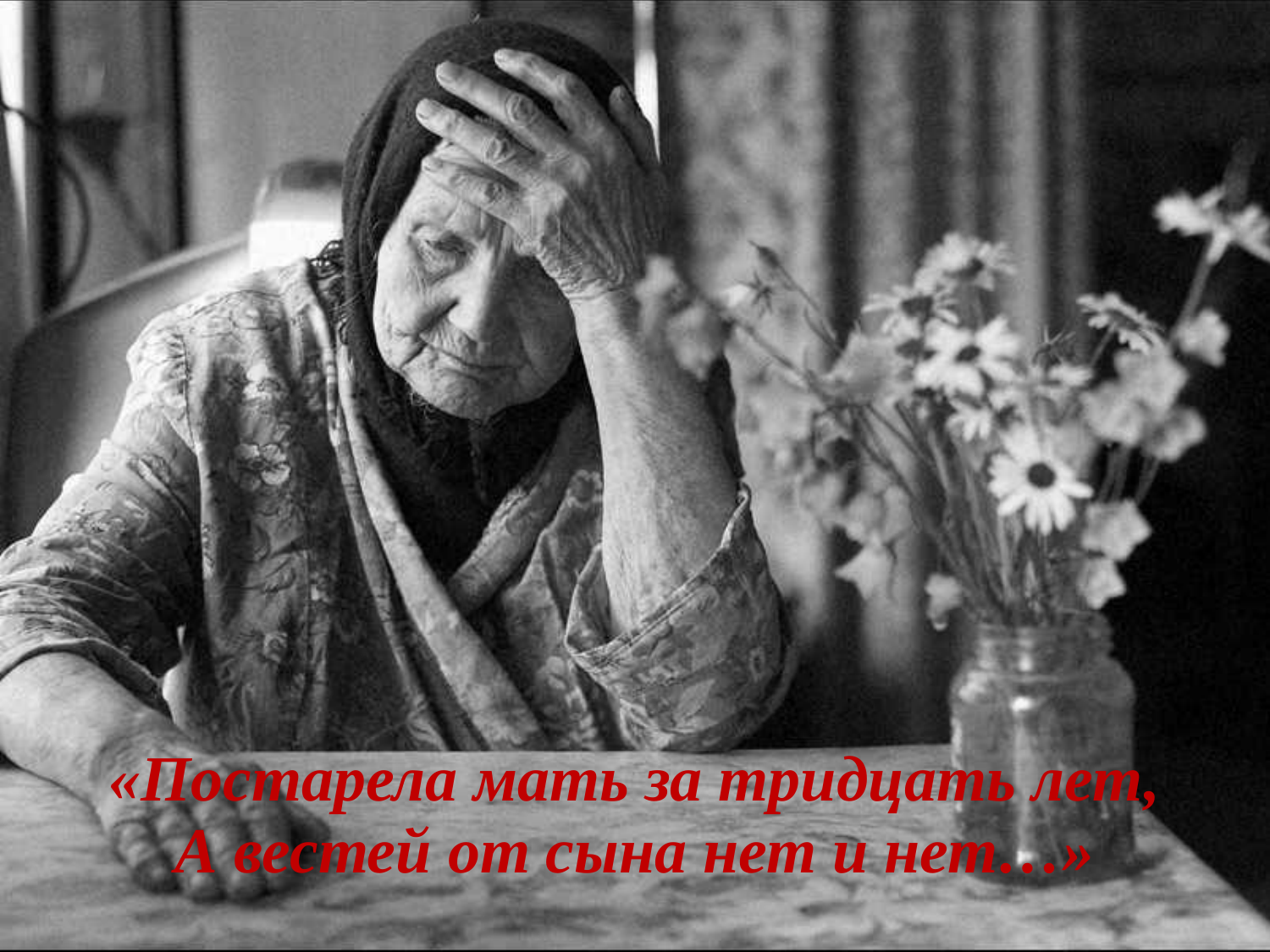

# «Постарела мать за тридцать лет, А вестей от сына нет и нет…»